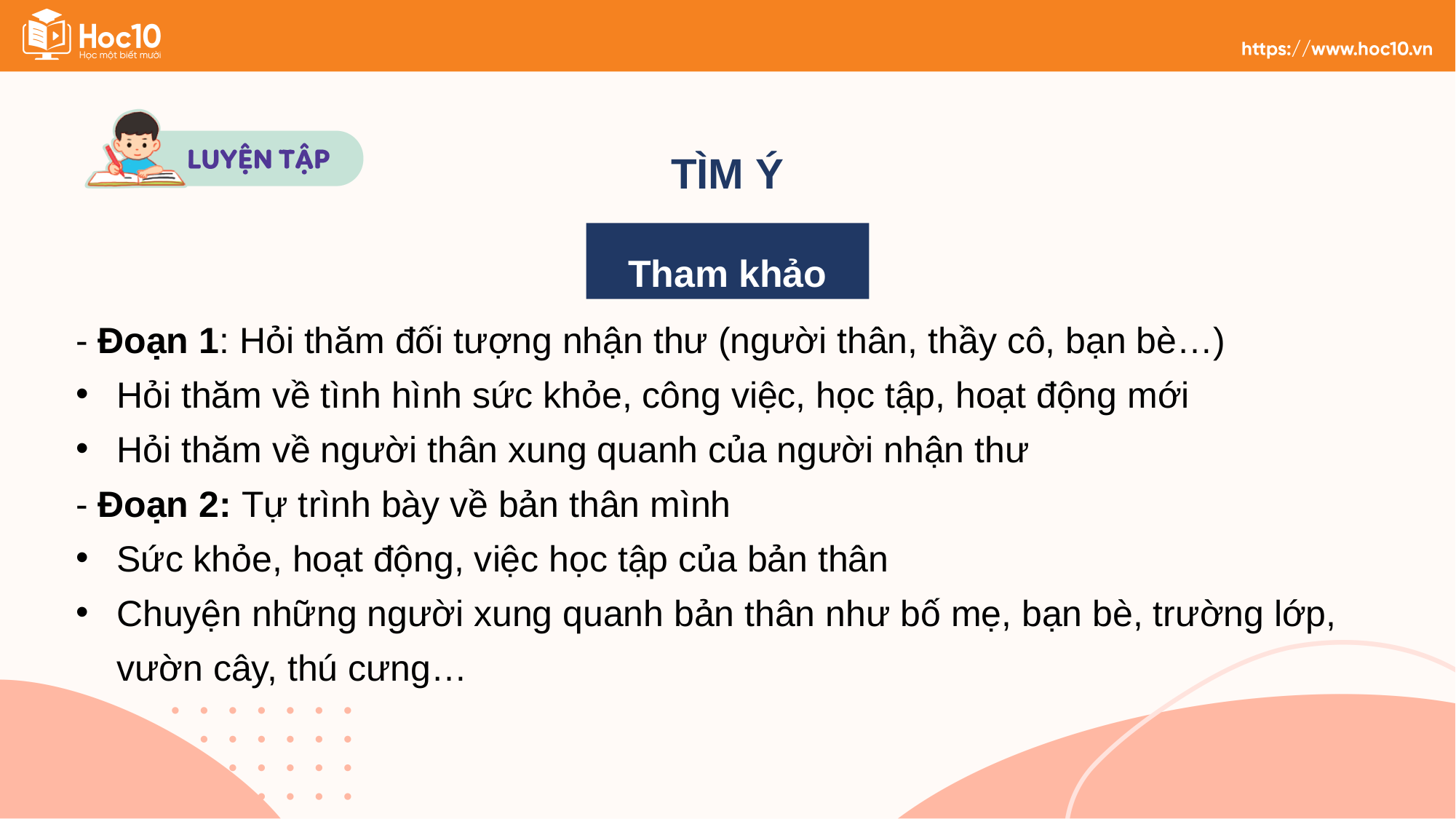

TÌM Ý
Tham khảo
- Đoạn 1: Hỏi thăm đối tượng nhận thư (người thân, thầy cô, bạn bè…)
Hỏi thăm về tình hình sức khỏe, công việc, học tập, hoạt động mới
Hỏi thăm về người thân xung quanh của người nhận thư
- Đoạn 2: Tự trình bày về bản thân mình
Sức khỏe, hoạt động, việc học tập của bản thân
Chuyện những người xung quanh bản thân như bố mẹ, bạn bè, trường lớp, vườn cây, thú cưng…